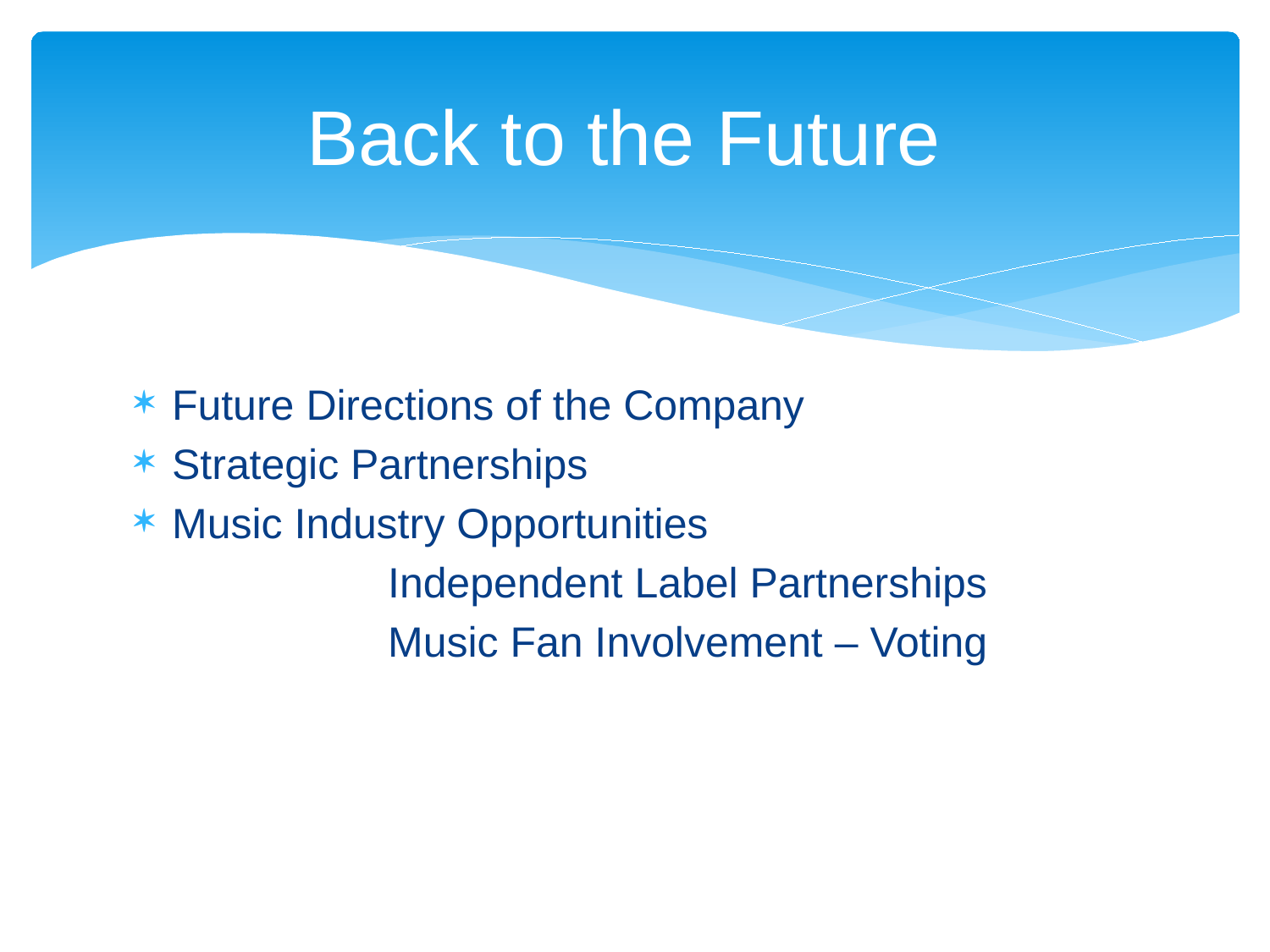

# Back to the Future
Future Directions of the Company
Strategic Partnerships
Music Industry Opportunities
		Independent Label Partnerships
		Music Fan Involvement – Voting